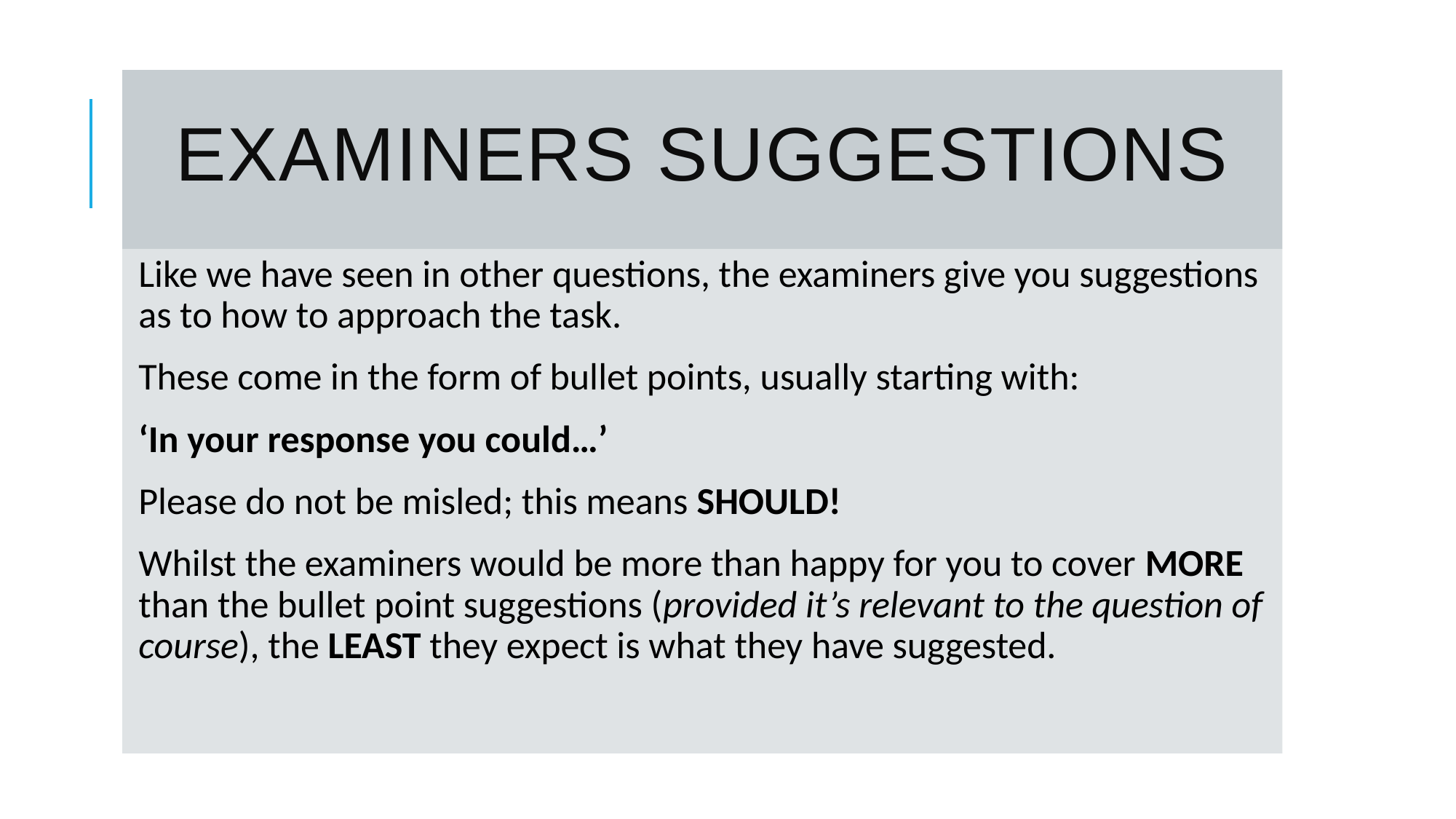

# Examiners suggestions
Like we have seen in other questions, the examiners give you suggestions as to how to approach the task.
These come in the form of bullet points, usually starting with:
‘In your response you could…’
Please do not be misled; this means SHOULD!
Whilst the examiners would be more than happy for you to cover MORE than the bullet point suggestions (provided it’s relevant to the question of course), the LEAST they expect is what they have suggested.